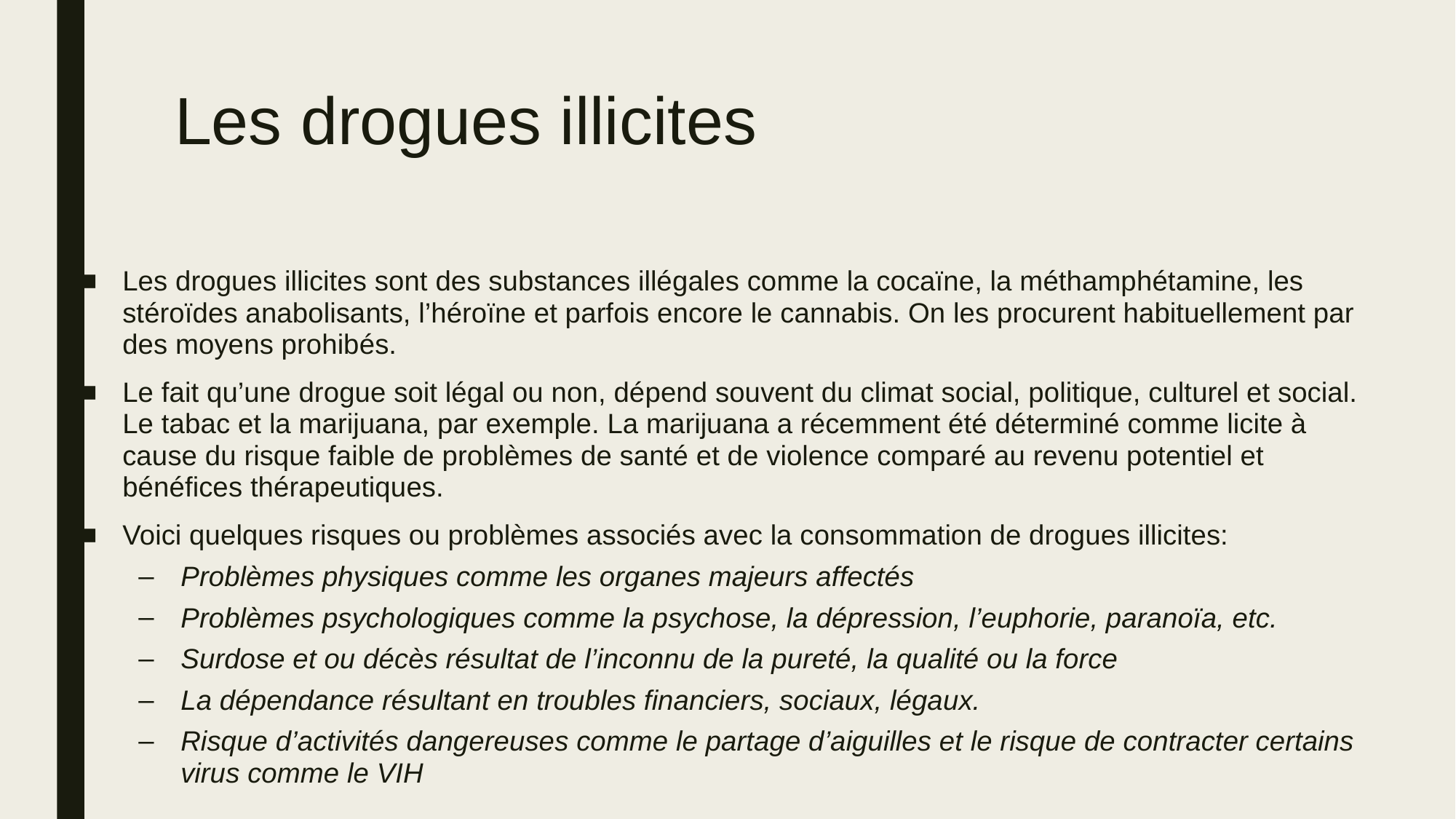

# Les drogues illicites
Les drogues illicites sont des substances illégales comme la cocaïne, la méthamphétamine, les stéroïdes anabolisants, l’héroïne et parfois encore le cannabis. On les procurent habituellement par des moyens prohibés.
Le fait qu’une drogue soit légal ou non, dépend souvent du climat social, politique, culturel et social. Le tabac et la marijuana, par exemple. La marijuana a récemment été déterminé comme licite à cause du risque faible de problèmes de santé et de violence comparé au revenu potentiel et bénéfices thérapeutiques.
Voici quelques risques ou problèmes associés avec la consommation de drogues illicites:
Problèmes physiques comme les organes majeurs affectés
Problèmes psychologiques comme la psychose, la dépression, l’euphorie, paranoïa, etc.
Surdose et ou décès résultat de l’inconnu de la pureté, la qualité ou la force
La dépendance résultant en troubles financiers, sociaux, légaux.
Risque d’activités dangereuses comme le partage d’aiguilles et le risque de contracter certains virus comme le VIH